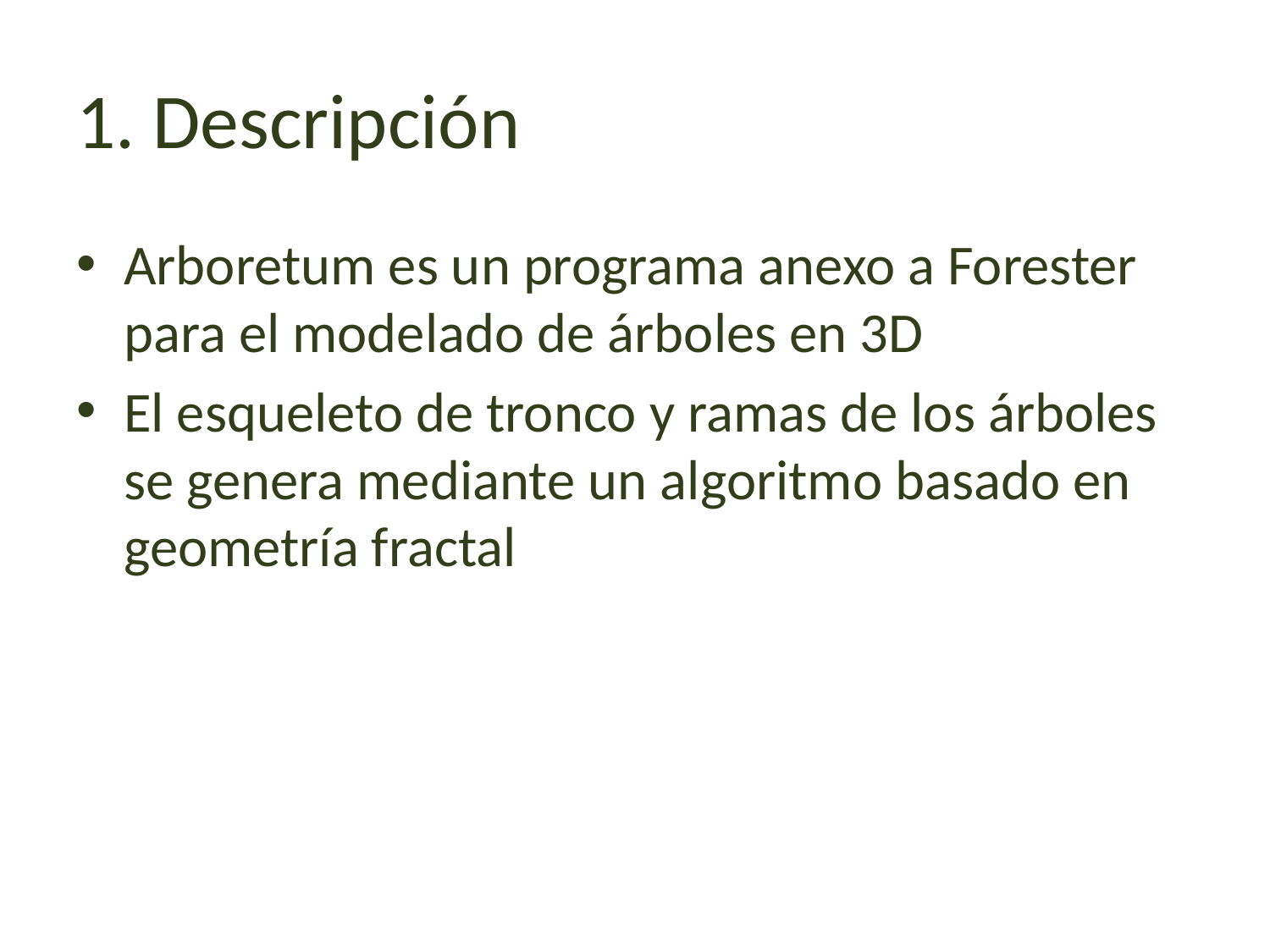

# 1. Descripción
Arboretum es un programa anexo a Forester para el modelado de árboles en 3D
El esqueleto de tronco y ramas de los árboles se genera mediante un algoritmo basado en geometría fractal